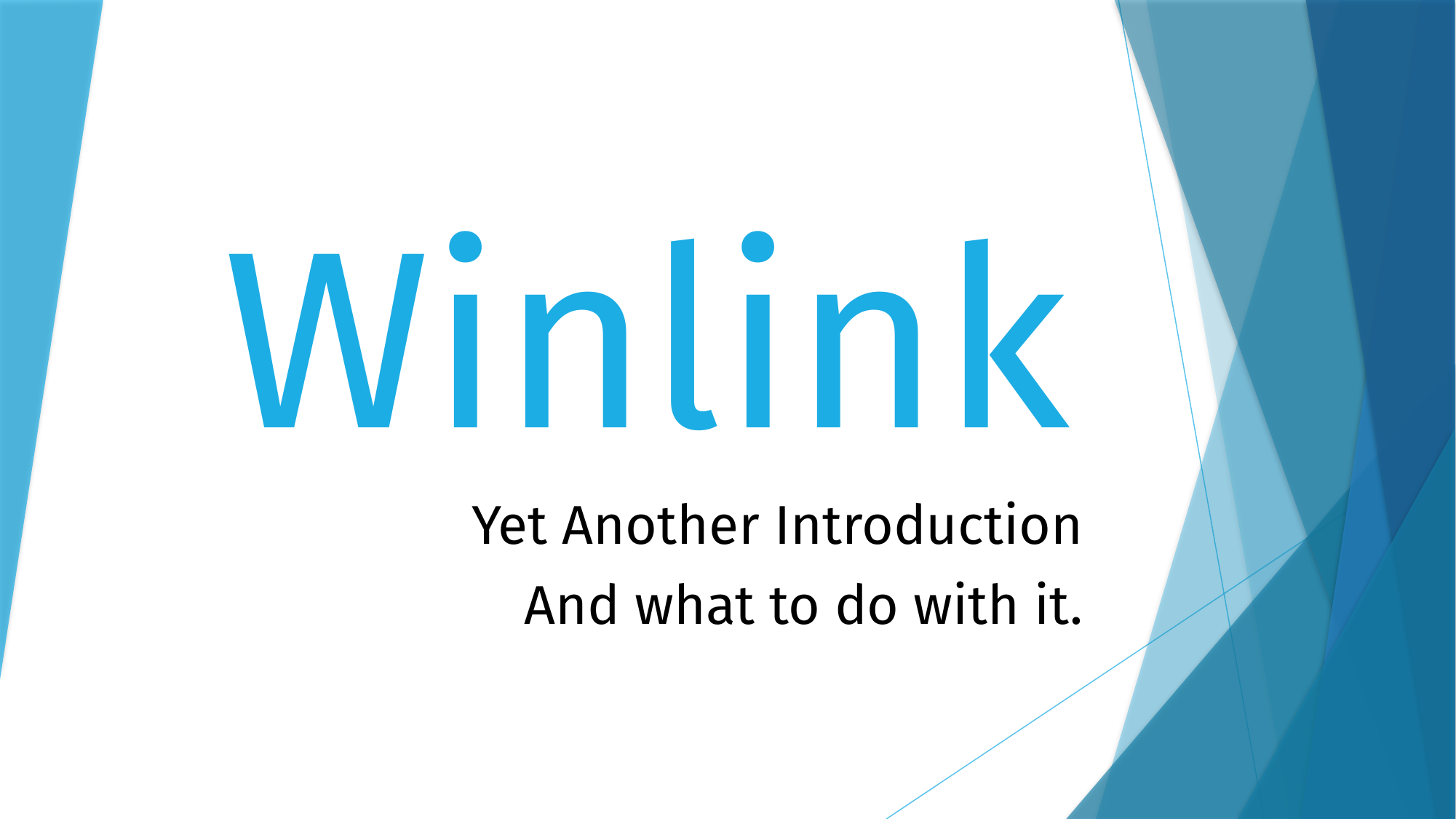

# Winlink
Yet Another Introduction
And what to do with it.